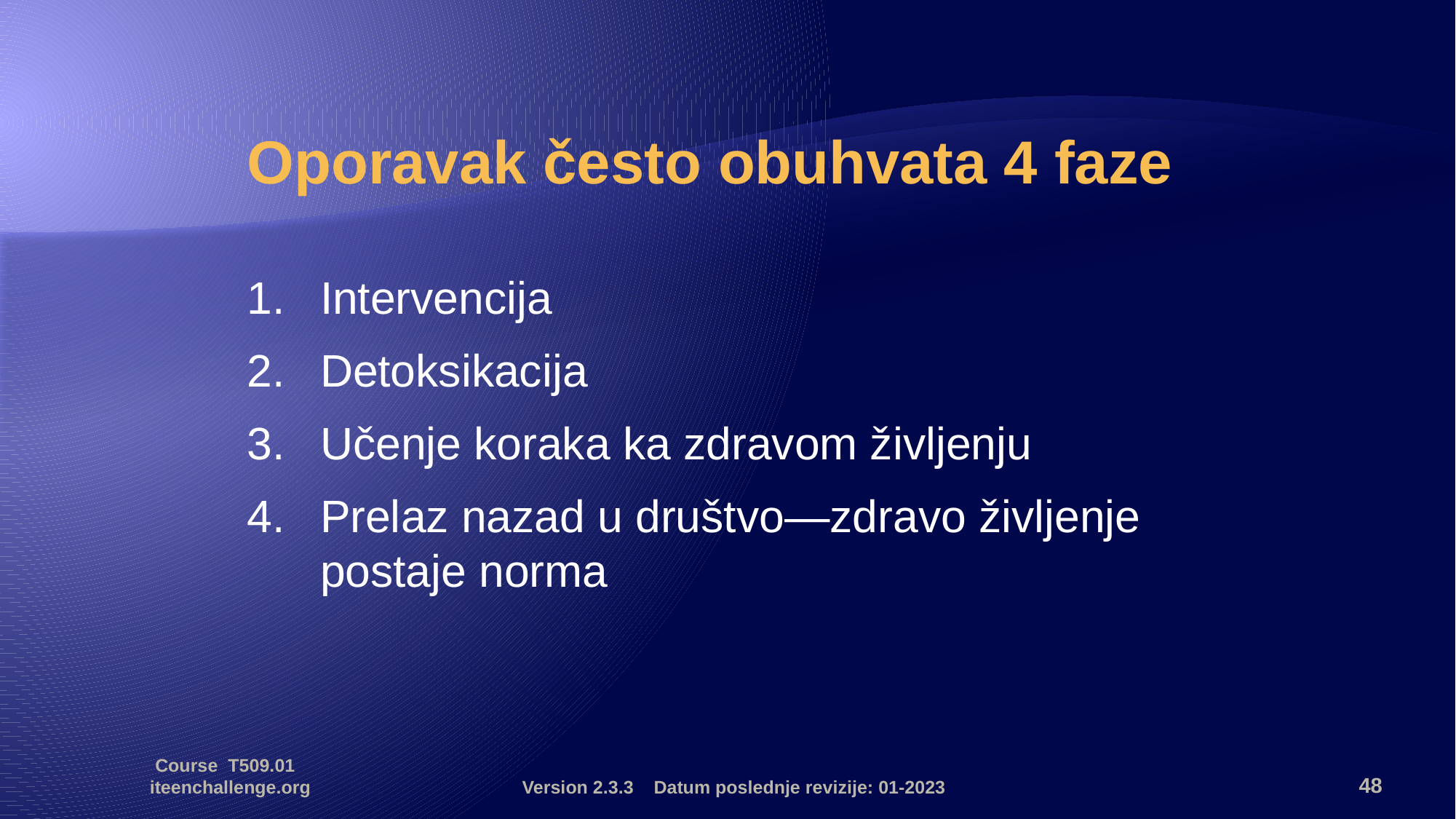

Oporavak često obuhvata 4 faze

1.  	Intervencija
2.  	Detoksikacija
3.  	Učenje koraka ka zdravom življenju
4.	Prelaz nazad u društvo—zdravo življenje postaje norma
Course  T509.01   iteenchallenge.org
Version 2.3.3    Datum poslednje revizije: 01-2023
48